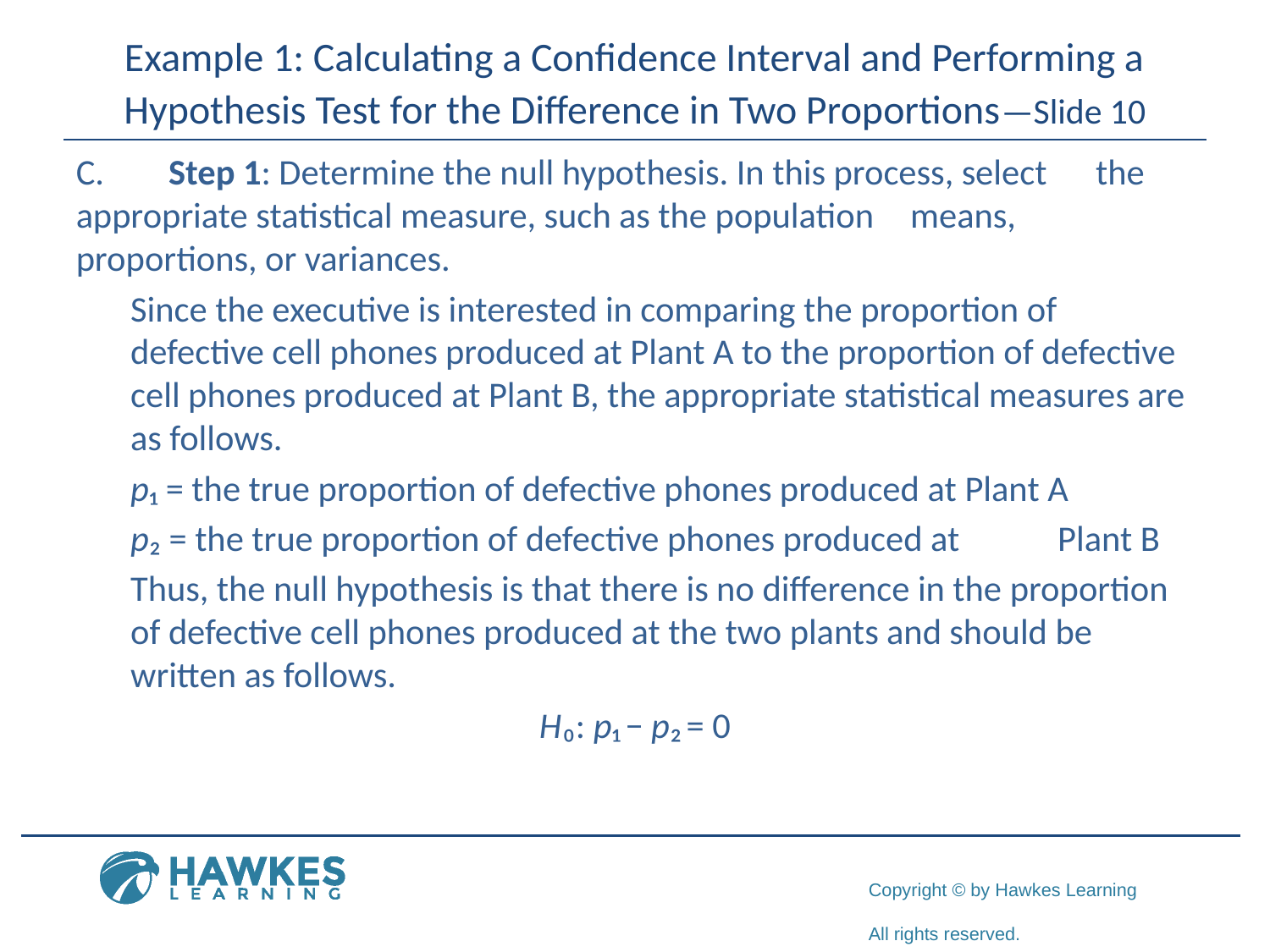

# Example 1: Calculating a Confidence Interval and Performing a Hypothesis Test for the Difference in Two Proportions—Slide 10
C.	Step 1: Determine the null hypothesis. In this process, select 	the	appropriate statistical measure, such as the population 	means, proportions, or variances.
Since the executive is interested in comparing the proportion of defective cell phones produced at Plant A to the proportion of defective cell phones produced at Plant B, the appropriate statistical measures are as follows.
p₁ = the true proportion of defective phones produced at 	Plant A
p₂ = the true proportion of defective phones produced at 	Plant B
Thus, the null hypothesis is that there is no difference in the proportion of defective cell phones produced at the two plants and should be written as follows.
H₀: p₁ − p₂ = 0